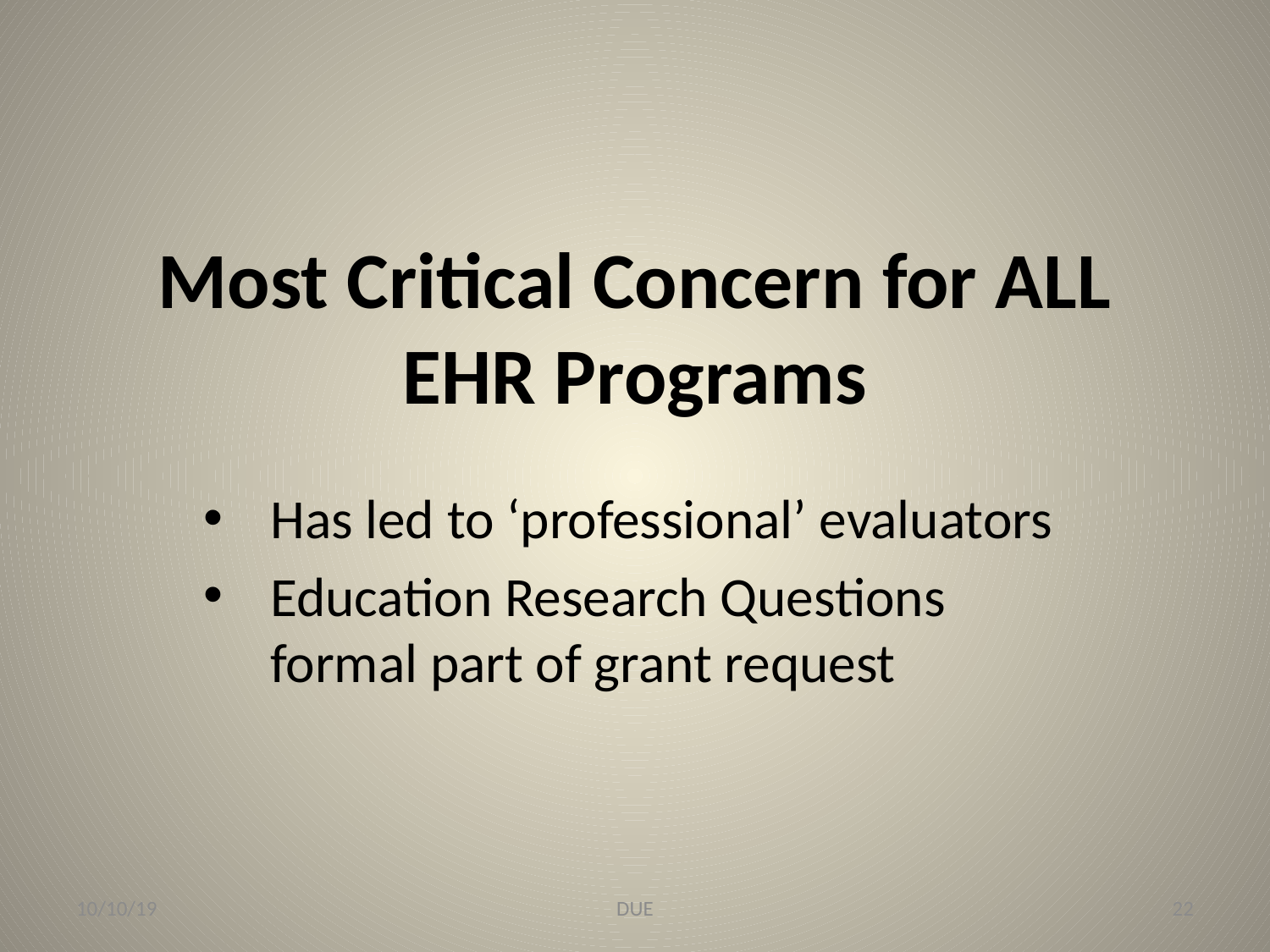

# Most Critical Concern for ALL EHR Programs
Has led to ‘professional’ evaluators
Education Research Questions formal part of grant request
10/10/19
DUE
22